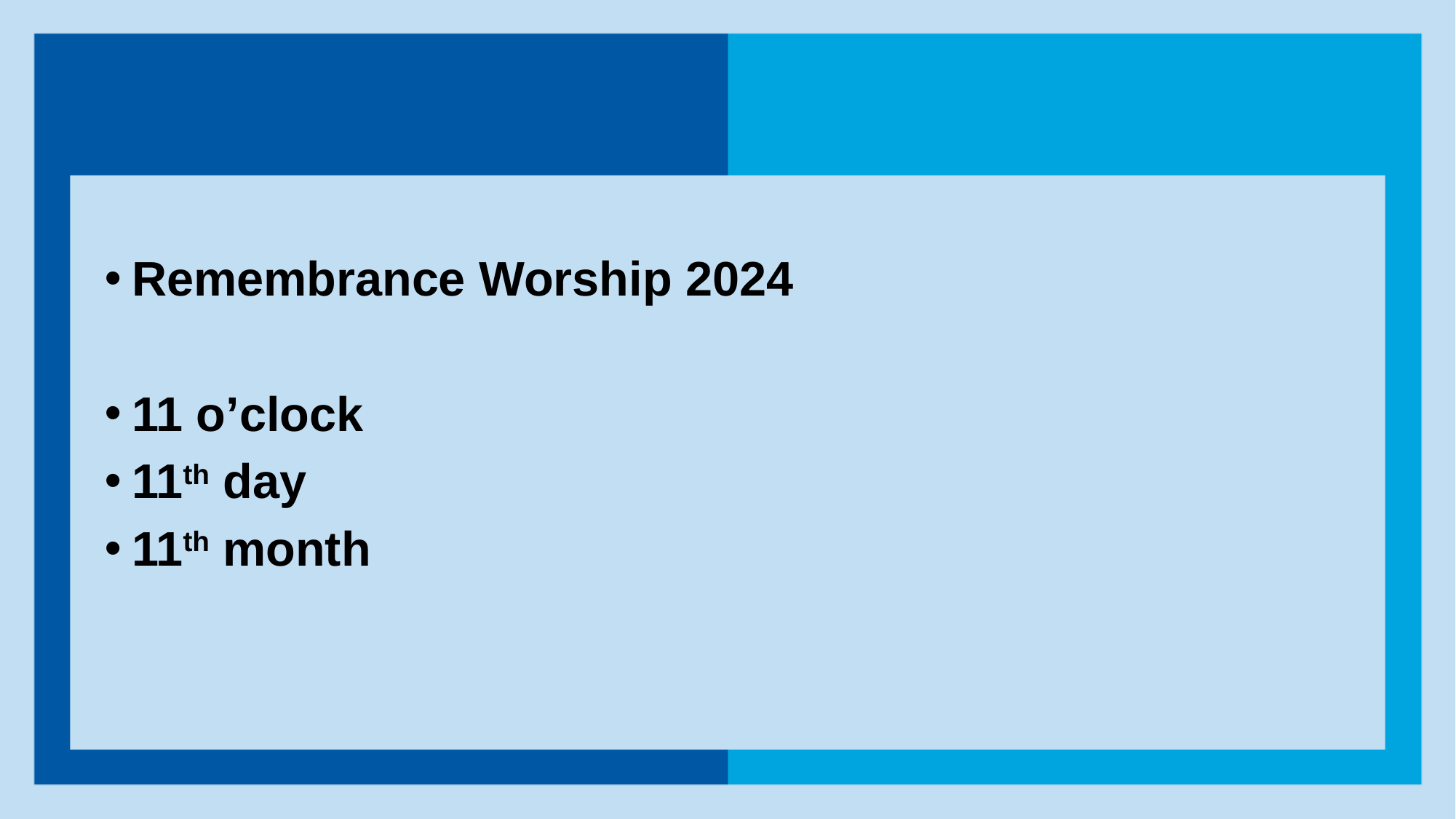

Remembrance Worship 2024

11 o’clock
11th day
11th month